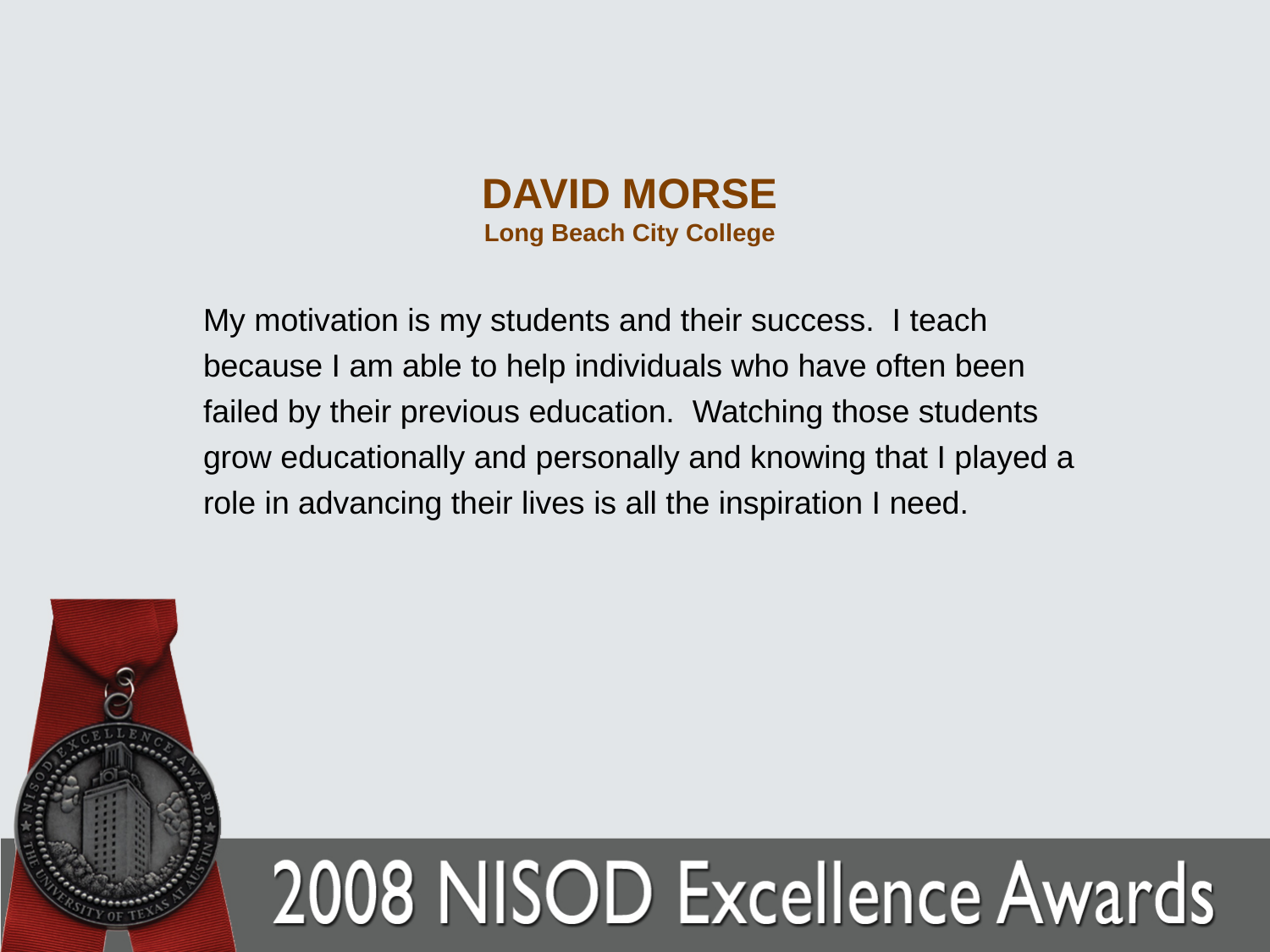

# DAVID MORSE Long Beach City College
My motivation is my students and their success.  I teach because I am able to help individuals who have often been failed by their previous education.  Watching those students grow educationally and personally and knowing that I played a role in advancing their lives is all the inspiration I need.